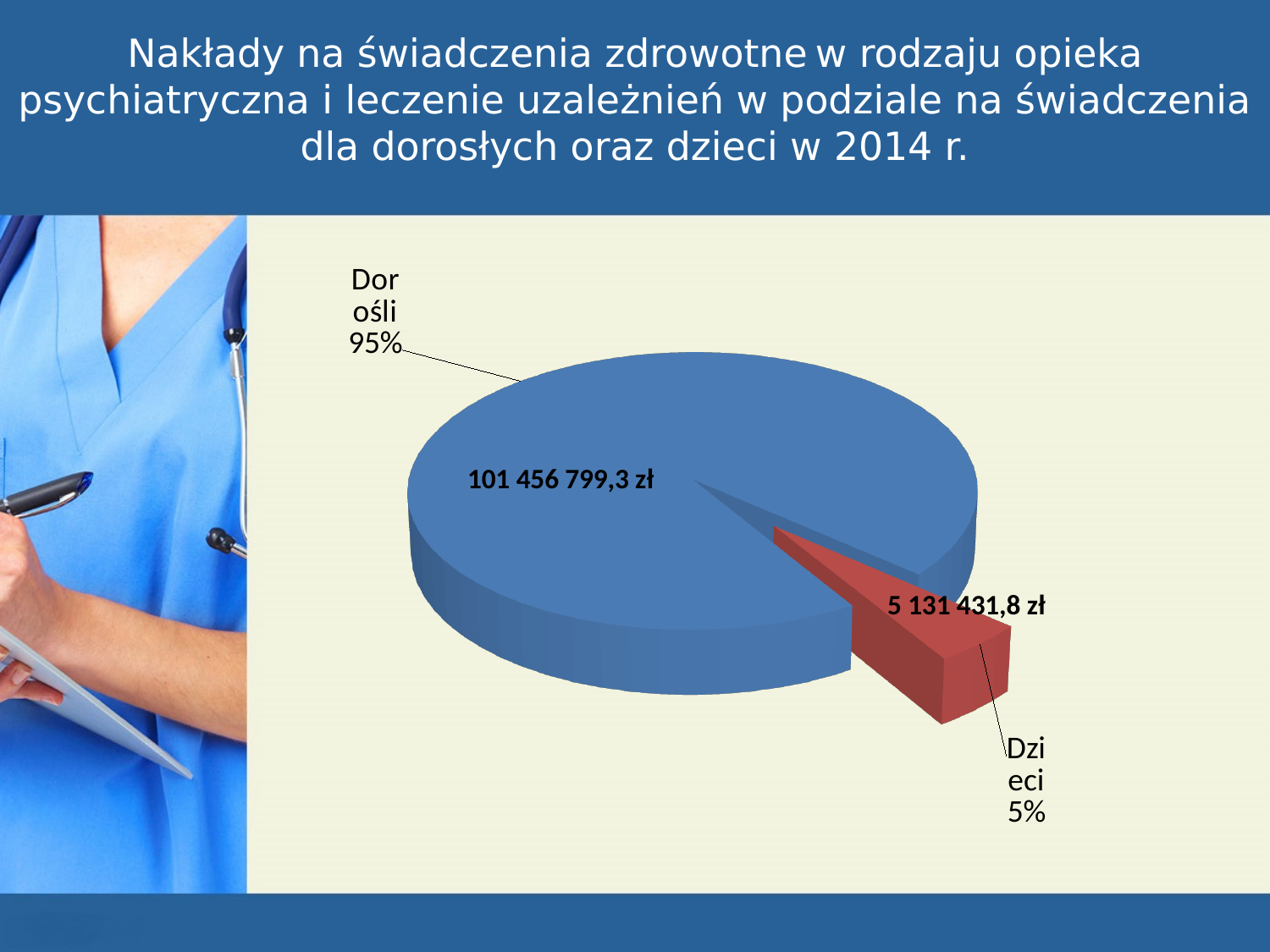

Nakłady na świadczenia zdrowotne w rodzaju opieka psychiatryczna i leczenie uzależnień w podziale na świadczenia dla dorosłych oraz dzieci w 2014 r.

[unsupported chart]

101 456 799,3 zł
5 131 431,8 zł